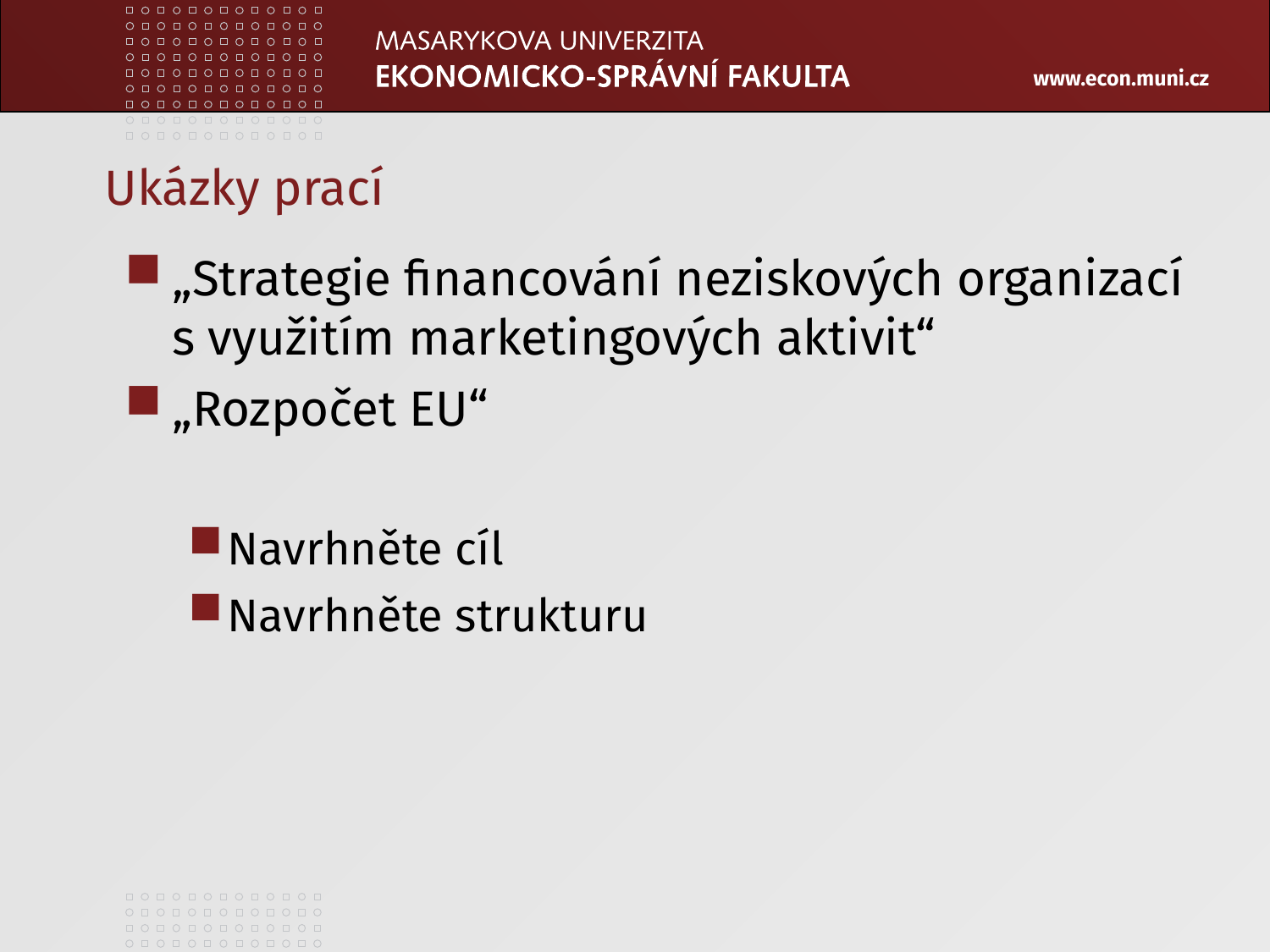

„Strategie financování neziskových organizací s využitím marketingových aktivit“
„Rozpočet EU“

Navrhněte cíl
Navrhněte strukturu

Ukázky prací